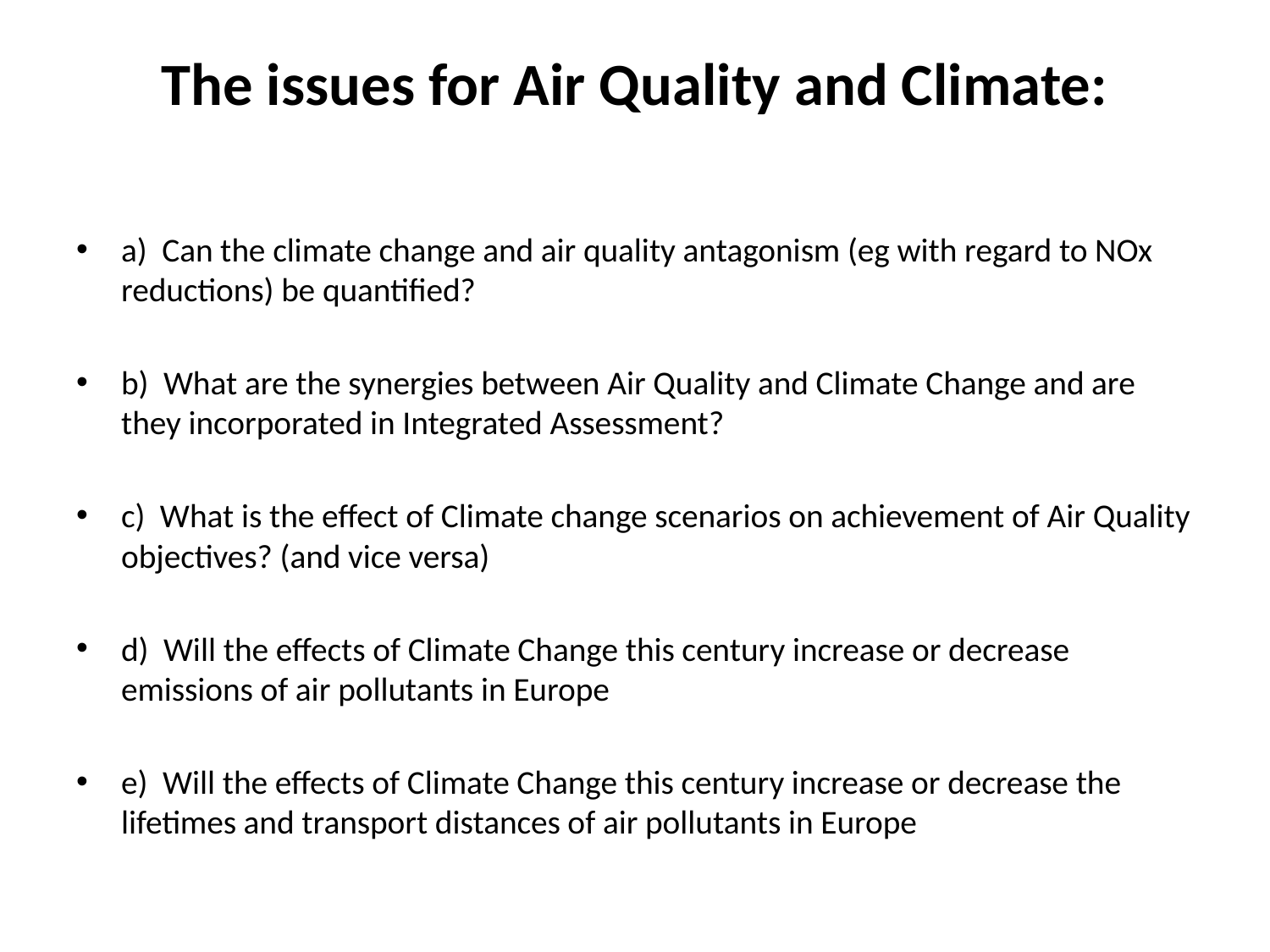

# The issues for Air Quality and Climate:
a)  Can the climate change and air quality antagonism (eg with regard to NOx reductions) be quantified?

b)  What are the synergies between Air Quality and Climate Change and are they incorporated in Integrated Assessment?

c)  What is the effect of Climate change scenarios on achievement of Air Quality objectives? (and vice versa)

d)  Will the effects of Climate Change this century increase or decrease emissions of air pollutants in Europe

e)  Will the effects of Climate Change this century increase or decrease the lifetimes and transport distances of air pollutants in Europe